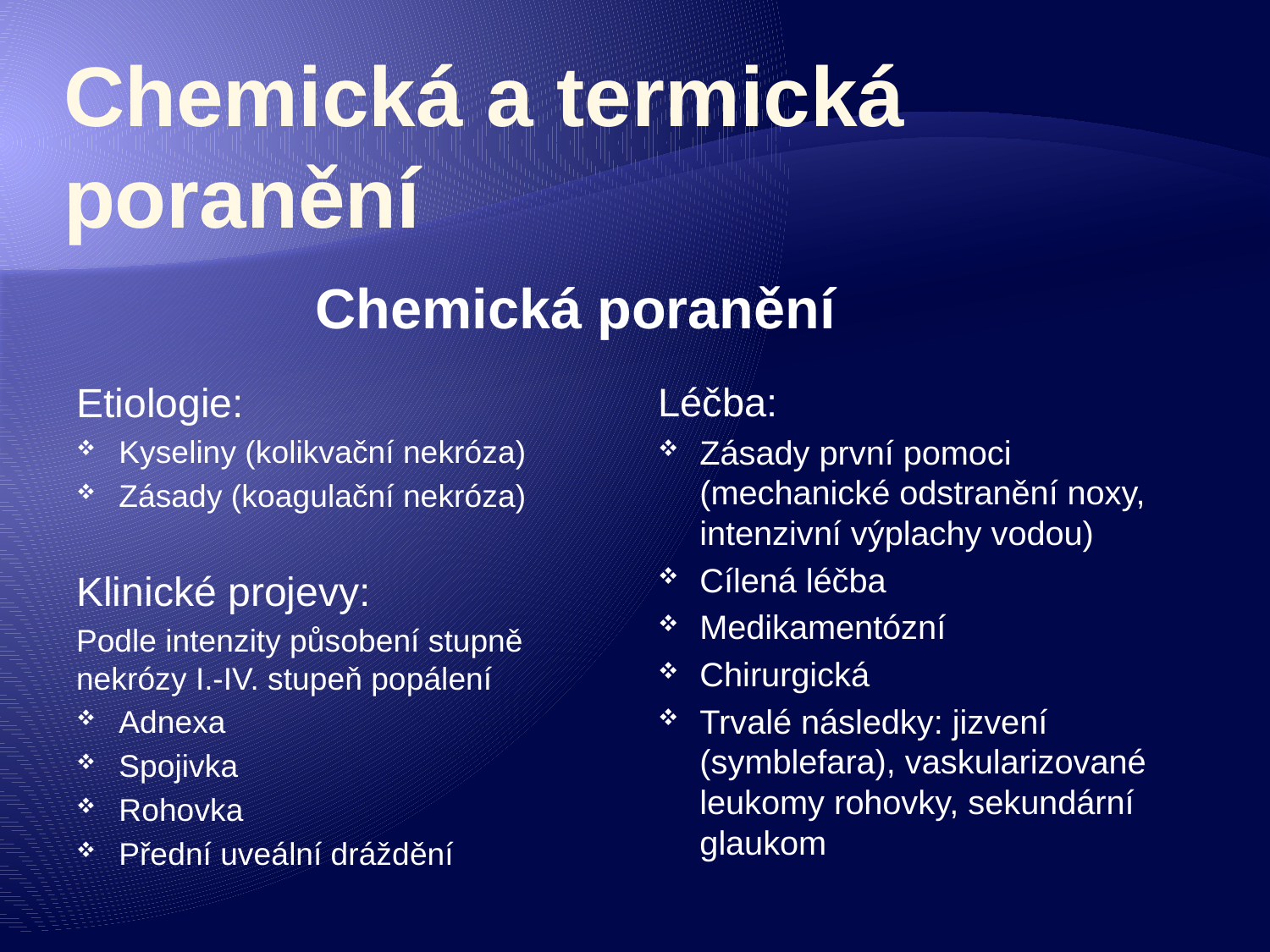

# Chemická a termická poranění
Chemická poranění
Etiologie:
Kyseliny (kolikvační nekróza)
Zásady (koagulační nekróza)

Klinické projevy:
Podle intenzity působení stupně nekrózy I.-IV. stupeň popálení
Adnexa
Spojivka
Rohovka
Přední uveální dráždění

Léčba:
Zásady první pomoci (mechanické odstranění noxy, intenzivní výplachy vodou)
Cílená léčba
Medikamentózní
Chirurgická
Trvalé následky: jizvení (symblefara), vaskularizované leukomy rohovky, sekundární glaukom